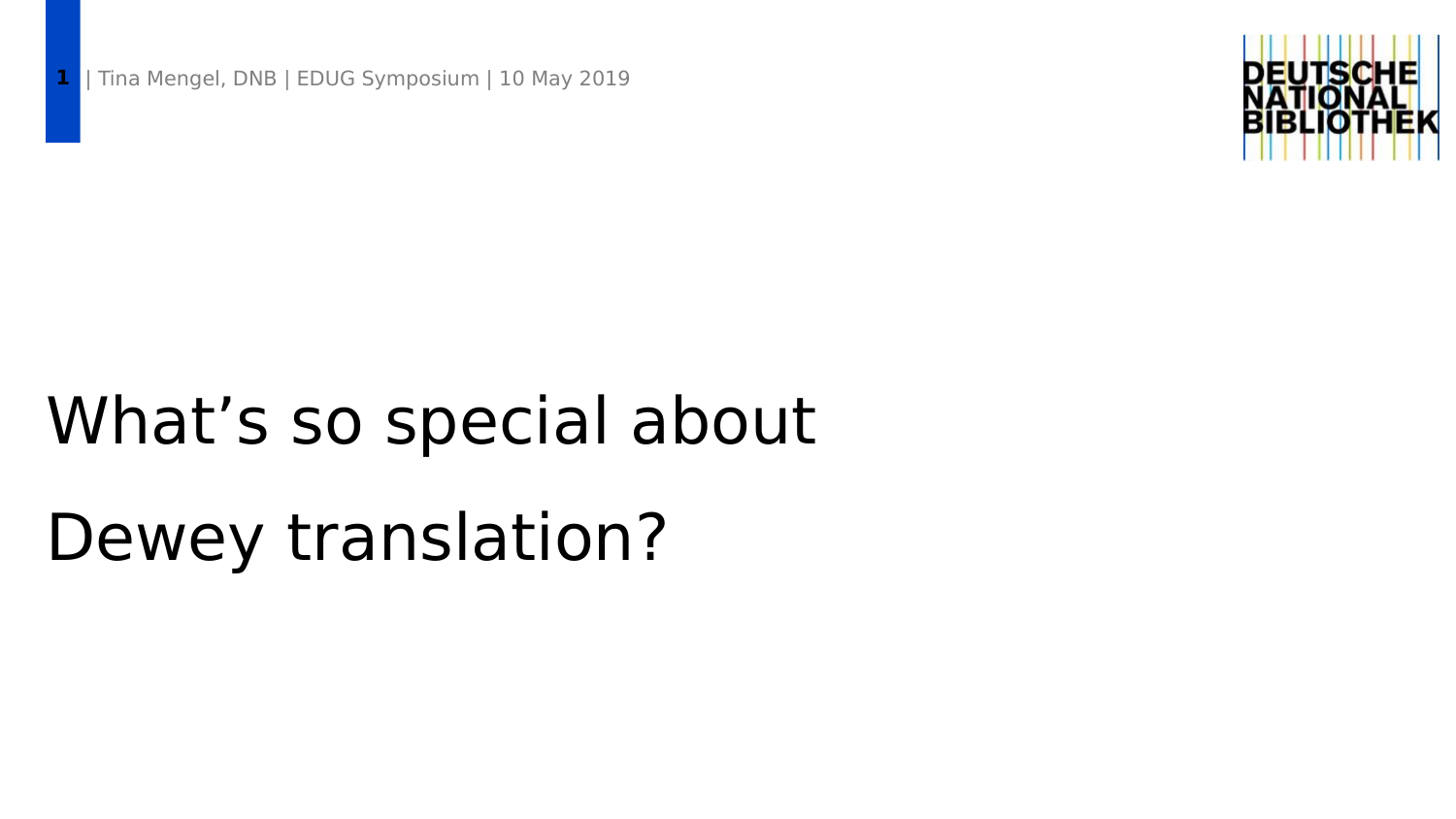

1
| Tina Mengel, DNB | EDUG Symposium | 10 May 2019
# What’s so special about Dewey translation?